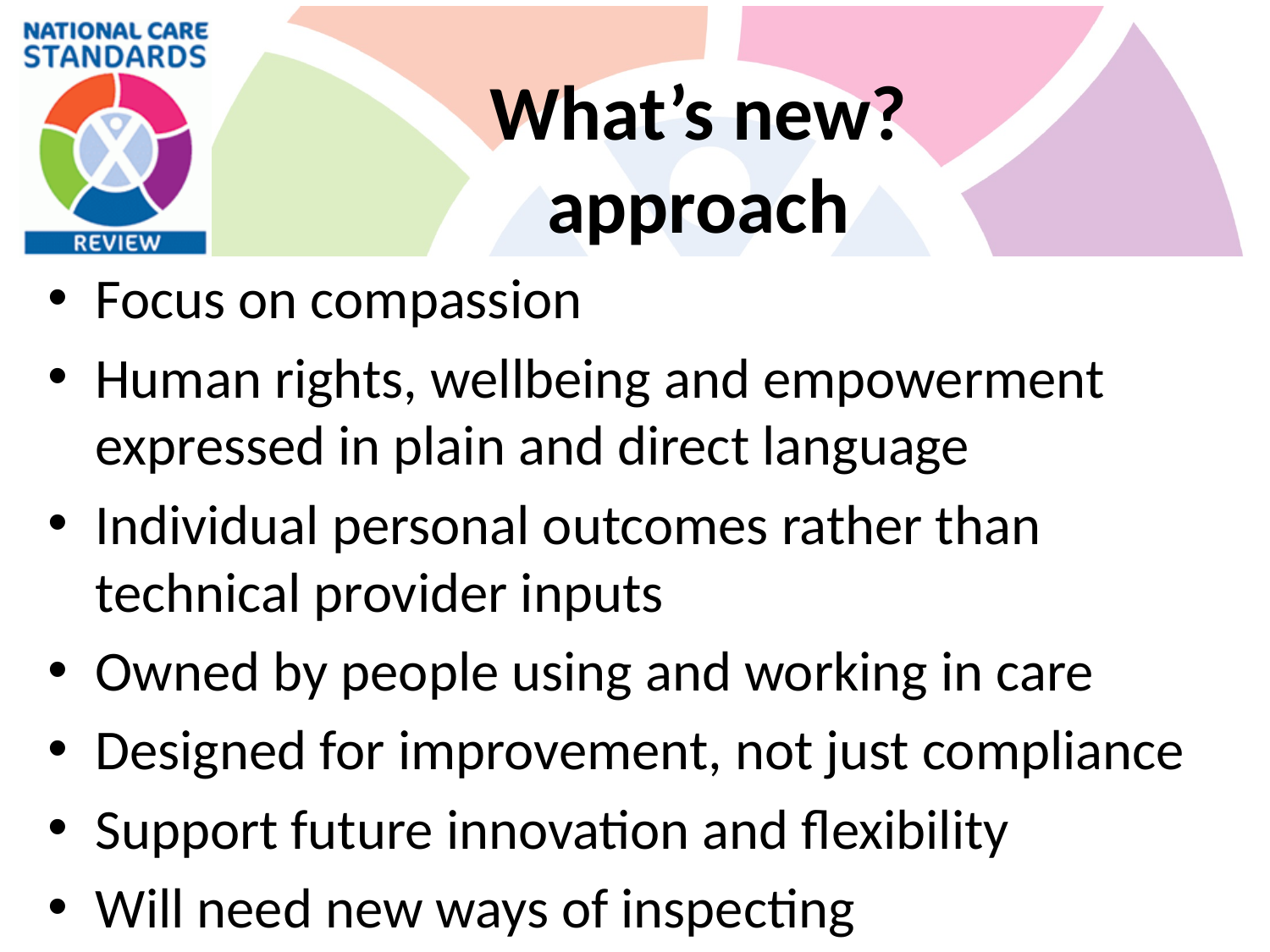

# What’s new? approach
Focus on compassion
Human rights, wellbeing and empowerment expressed in plain and direct language
Individual personal outcomes rather than technical provider inputs
Owned by people using and working in care
Designed for improvement, not just compliance
Support future innovation and flexibility
Will need new ways of inspecting